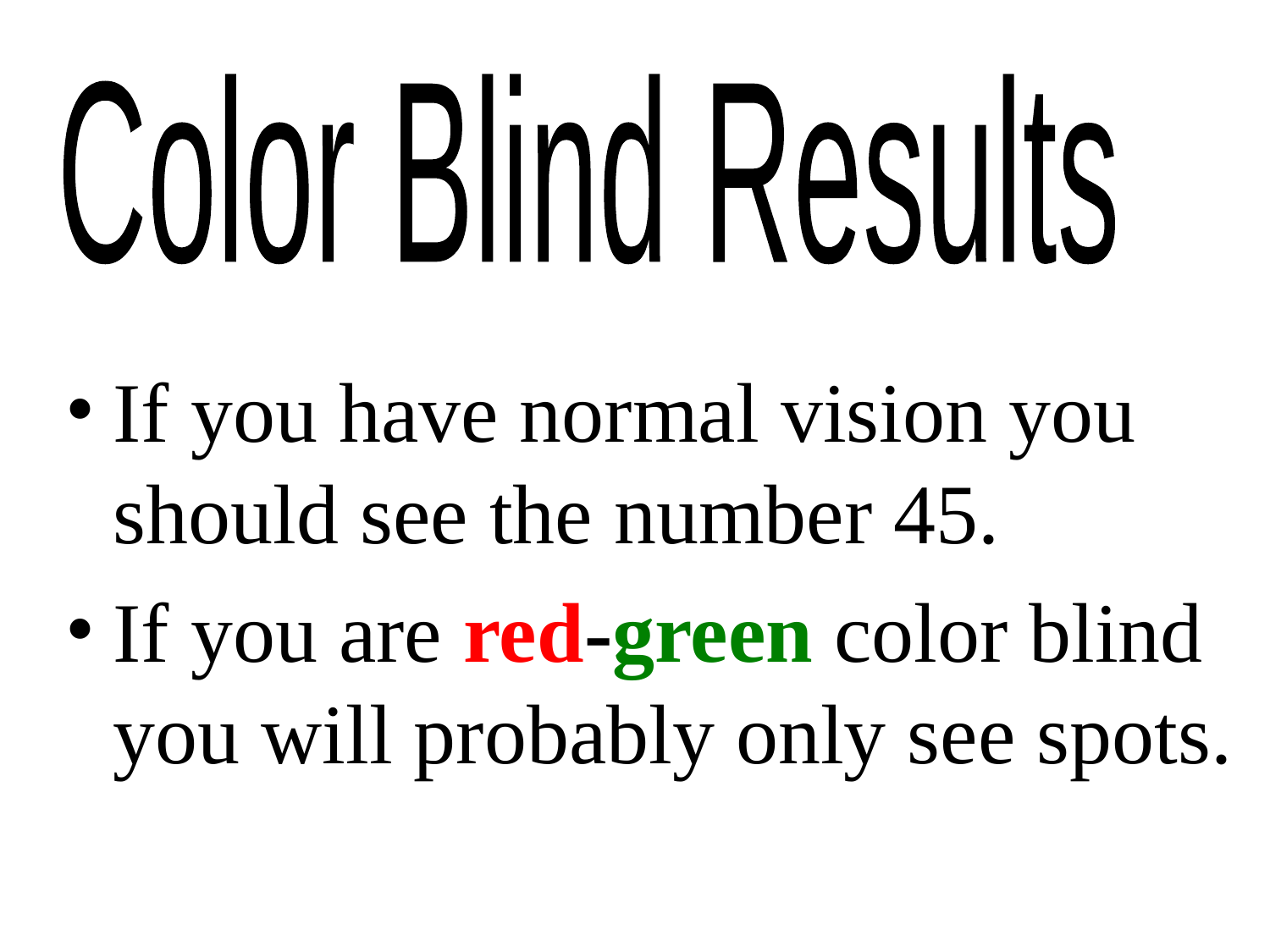

Color Blind Results

If you have normal vision you should see the number 45.
If you are red-green color blind you will probably only see spots.